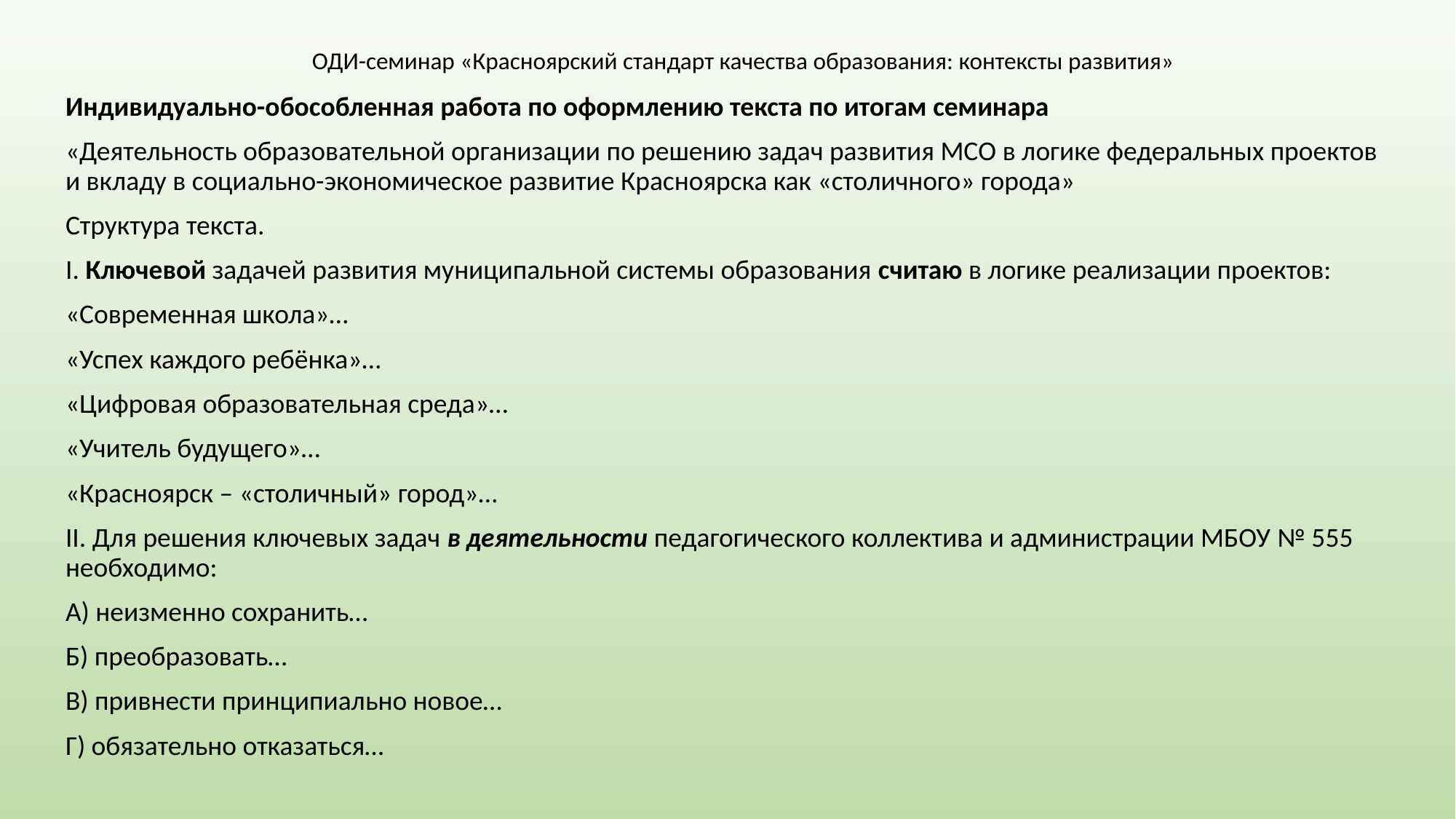

ОДИ-семинар «Красноярский стандарт качества образования: контексты развития»
Индивидуально-обособленная работа по оформлению текста по итогам семинара
«Деятельность образовательной организации по решению задач развития МСО в логике федеральных проектов и вкладу в социально-экономическое развитие Красноярска как «столичного» города»
Структура текста.
I. Ключевой задачей развития муниципальной системы образования считаю в логике реализации проектов:
«Современная школа»…
«Успех каждого ребёнка»…
«Цифровая образовательная среда»…
«Учитель будущего»…
«Красноярск – «столичный» город»…
II. Для решения ключевых задач в деятельности педагогического коллектива и администрации МБОУ № 555 необходимо:
А) неизменно сохранить…
Б) преобразовать…
В) привнести принципиально новое…
Г) обязательно отказаться…